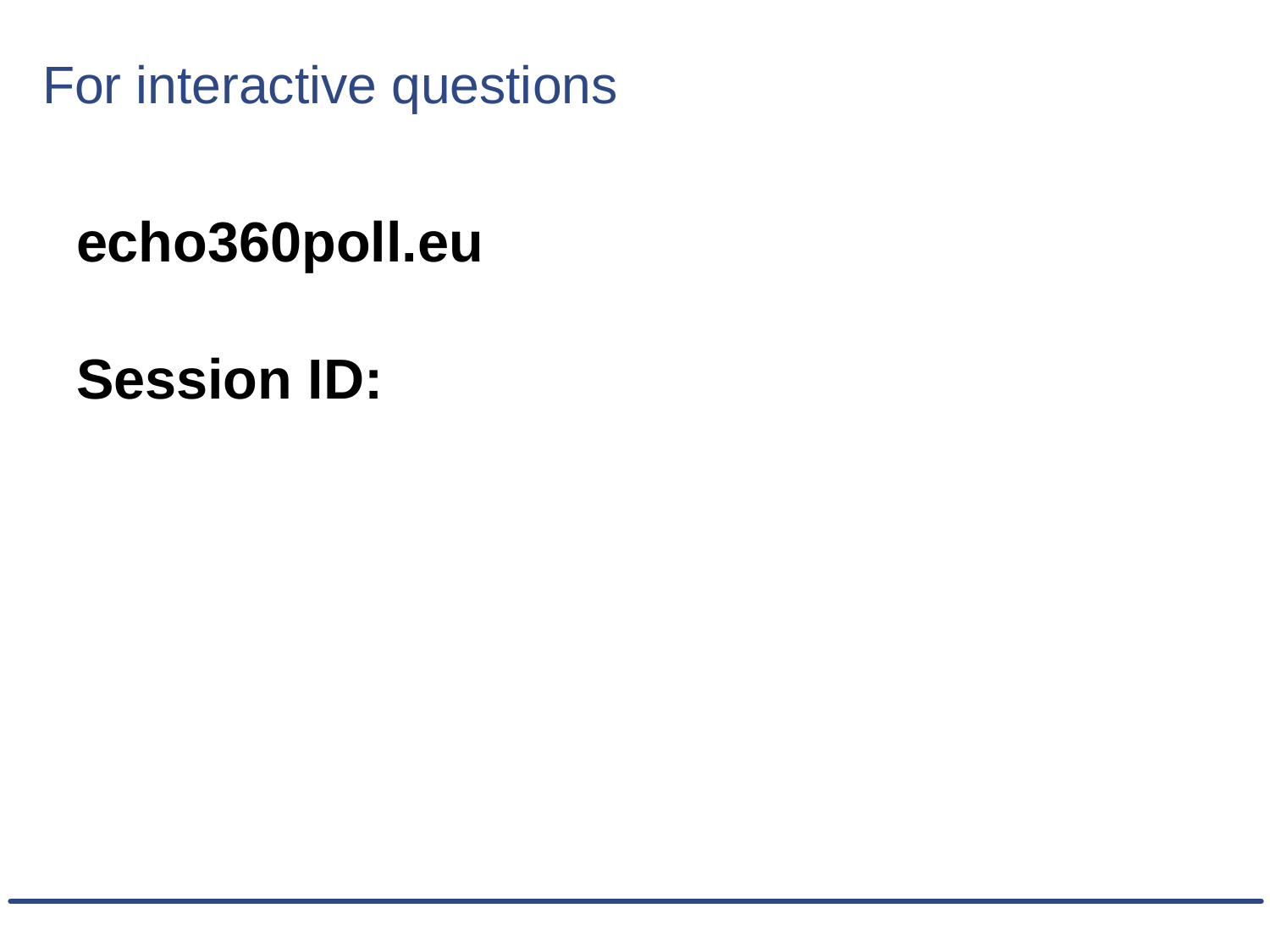

# For interactive questions

echo360poll.eu

Session ID: